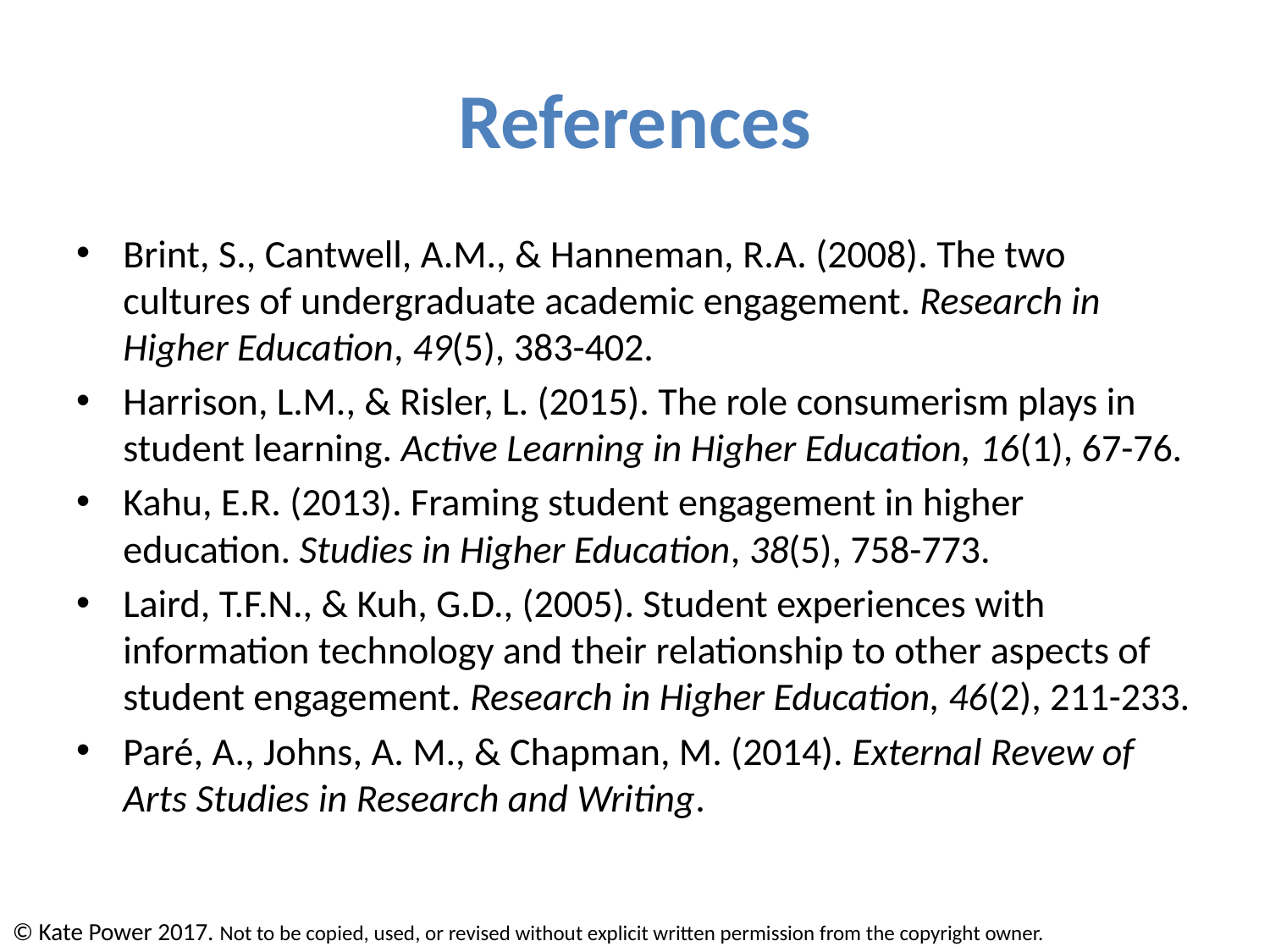

# References
Brint, S., Cantwell, A.M., & Hanneman, R.A. (2008). The two cultures of undergraduate academic engagement. Research in Higher Education, 49(5), 383-402.
Harrison, L.M., & Risler, L. (2015). The role consumerism plays in student learning. Active Learning in Higher Education, 16(1), 67-76.
Kahu, E.R. (2013). Framing student engagement in higher education. Studies in Higher Education, 38(5), 758-773.
Laird, T.F.N., & Kuh, G.D., (2005). Student experiences with information technology and their relationship to other aspects of student engagement. Research in Higher Education, 46(2), 211-233.
Paré, A., Johns, A. M., & Chapman, M. (2014). External Revew of Arts Studies in Research and Writing.
© Kate Power 2017. Not to be copied, used, or revised without explicit written permission from the copyright owner.